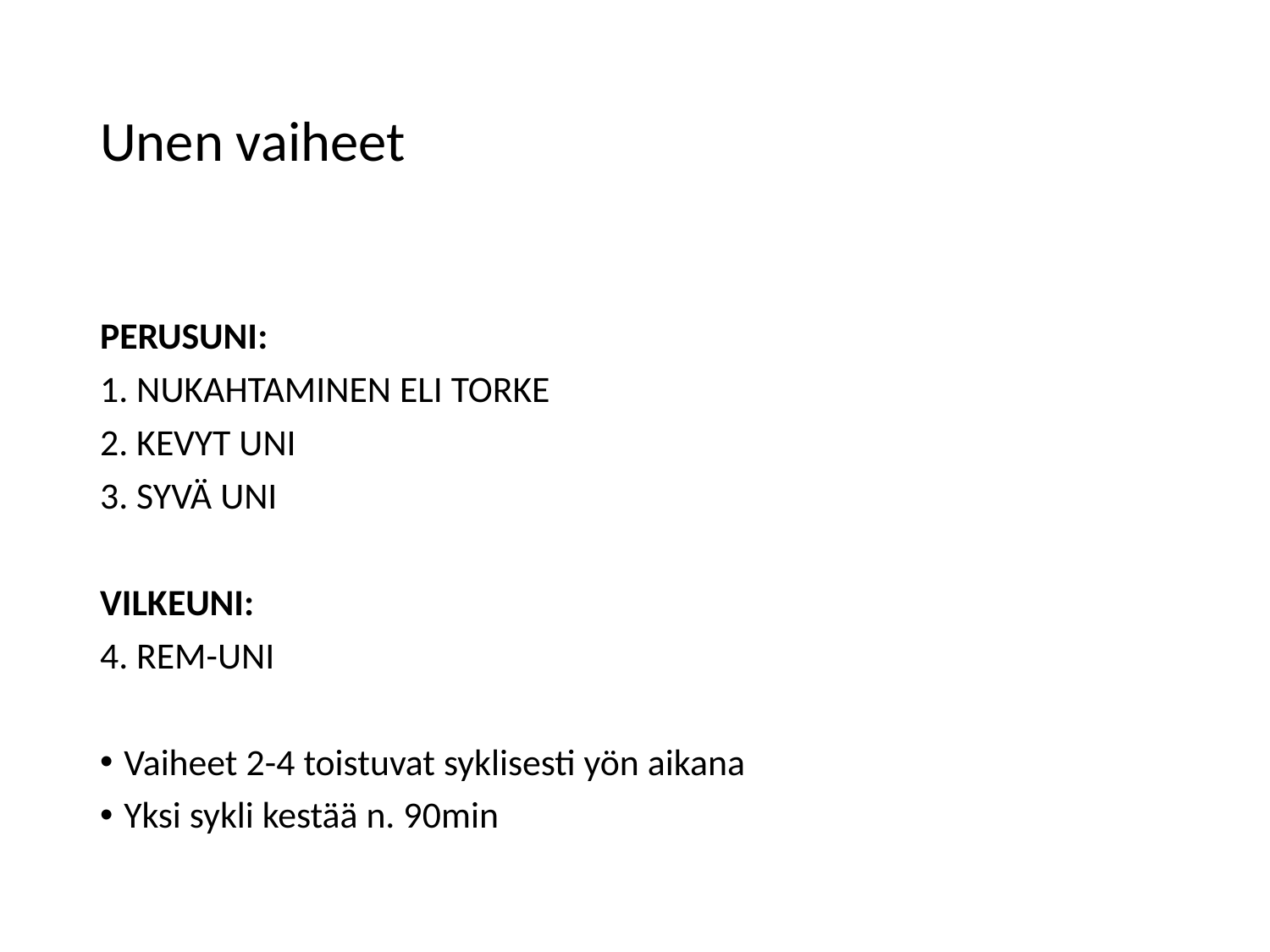

# Unen vaiheet

PERUSUNI:
1. NUKAHTAMINEN ELI TORKE
2. KEVYT UNI
3. SYVÄ UNI

VILKEUNI:
4. REM-UNI

Vaiheet 2-4 toistuvat syklisesti yön aikana
Yksi sykli kestää n. 90min